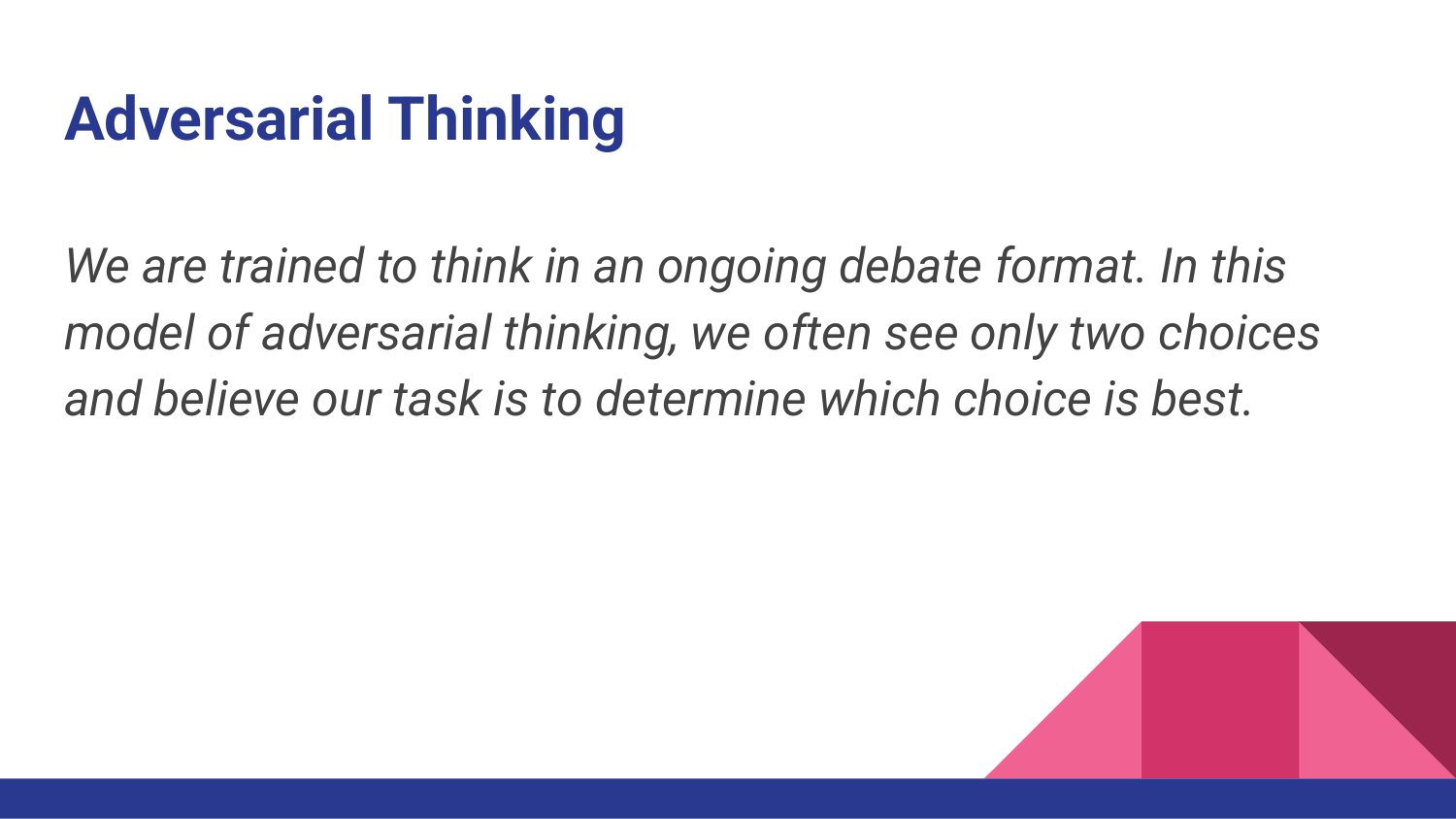

# Adversarial Thinking
We are trained to think in an ongoing debate format. In this model of adversarial thinking, we often see only two choices and believe our task is to determine which choice is best.